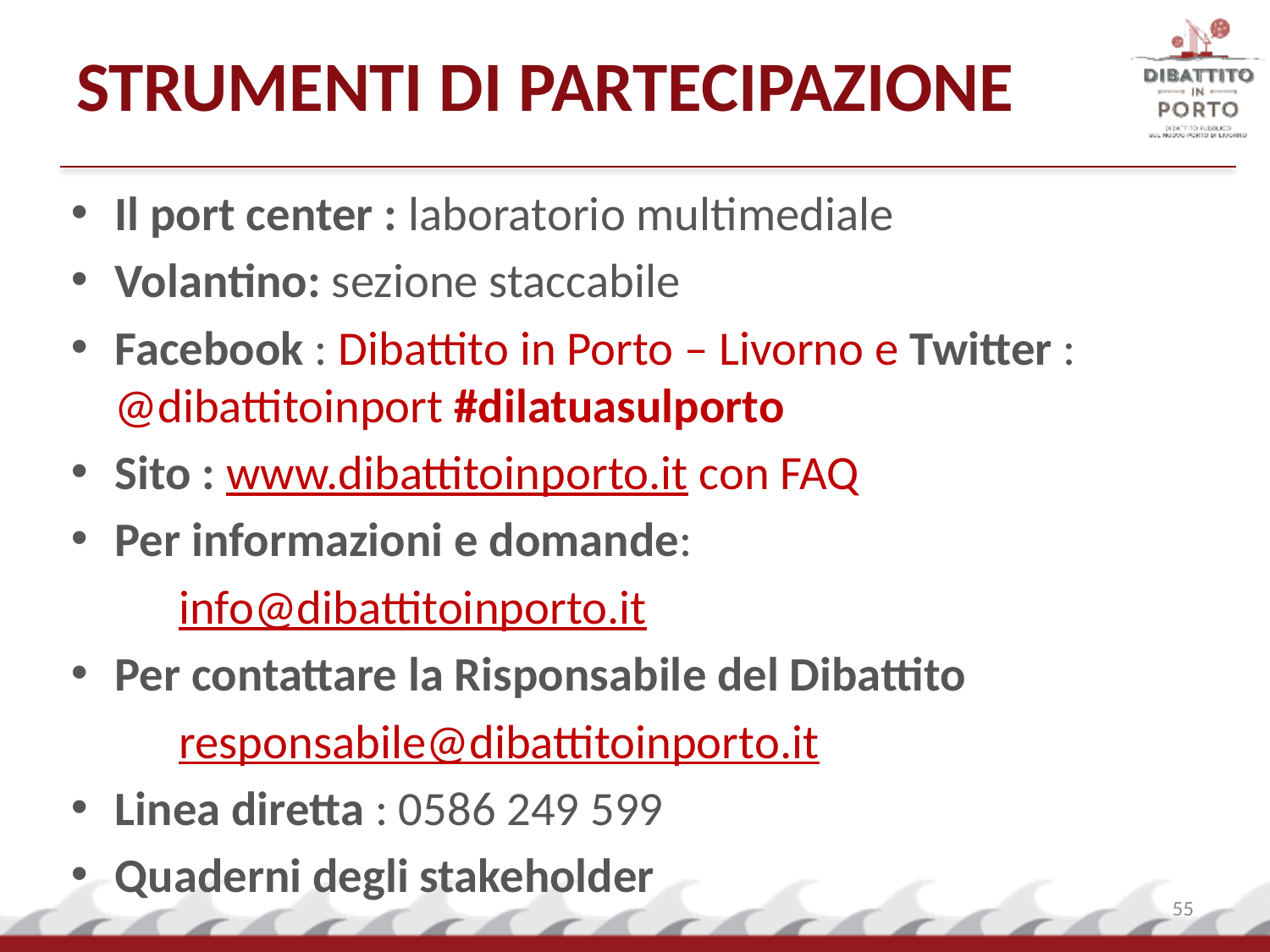

STRUMENTI DI PARTECIPAZIONE
Il port center : laboratorio multimediale
Volantino: sezione staccabile
Facebook : Dibattito in Porto – Livorno e Twitter : @dibattitoinport #dilatuasulporto
Sito : www.dibattitoinporto.it con FAQ
Per informazioni e domande:
	info@dibattitoinporto.it
Per contattare la Risponsabile del Dibattito
	responsabile@dibattitoinporto.it
Linea diretta : 0586 249 599
Quaderni degli stakeholder

55